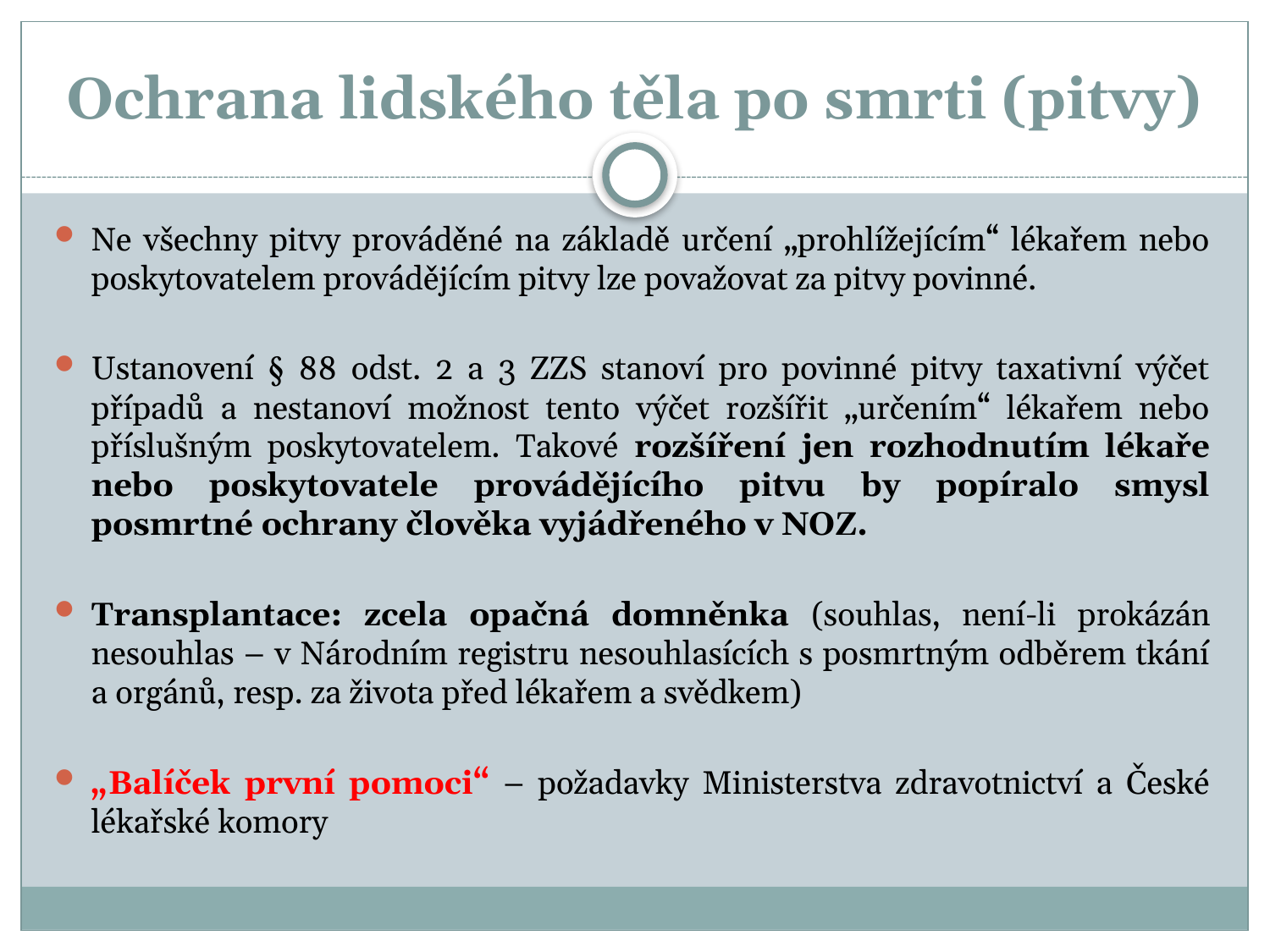

# Ochrana lidského těla po smrti (pitvy)
Ne všechny pitvy prováděné na základě určení „prohlížejícím“ lékařem nebo poskytovatelem provádějícím pitvy lze považovat za pitvy povinné.

Ustanovení § 88 odst. 2 a 3 ZZS stanoví pro povinné pitvy taxativní výčet případů a nestanoví možnost tento výčet rozšířit „určením“ lékařem nebo příslušným poskytovatelem. Takové rozšíření jen rozhodnutím lékaře nebo poskytovatele provádějícího pitvu by popíralo smysl posmrtné ochrany člověka vyjádřeného v NOZ.

Transplantace: zcela opačná domněnka (souhlas, není-li prokázán nesouhlas – v Národním registru nesouhlasících s posmrtným odběrem tkání a orgánů, resp. za života před lékařem a svědkem)

„Balíček první pomoci“ – požadavky Ministerstva zdravotnictví a České lékařské komory